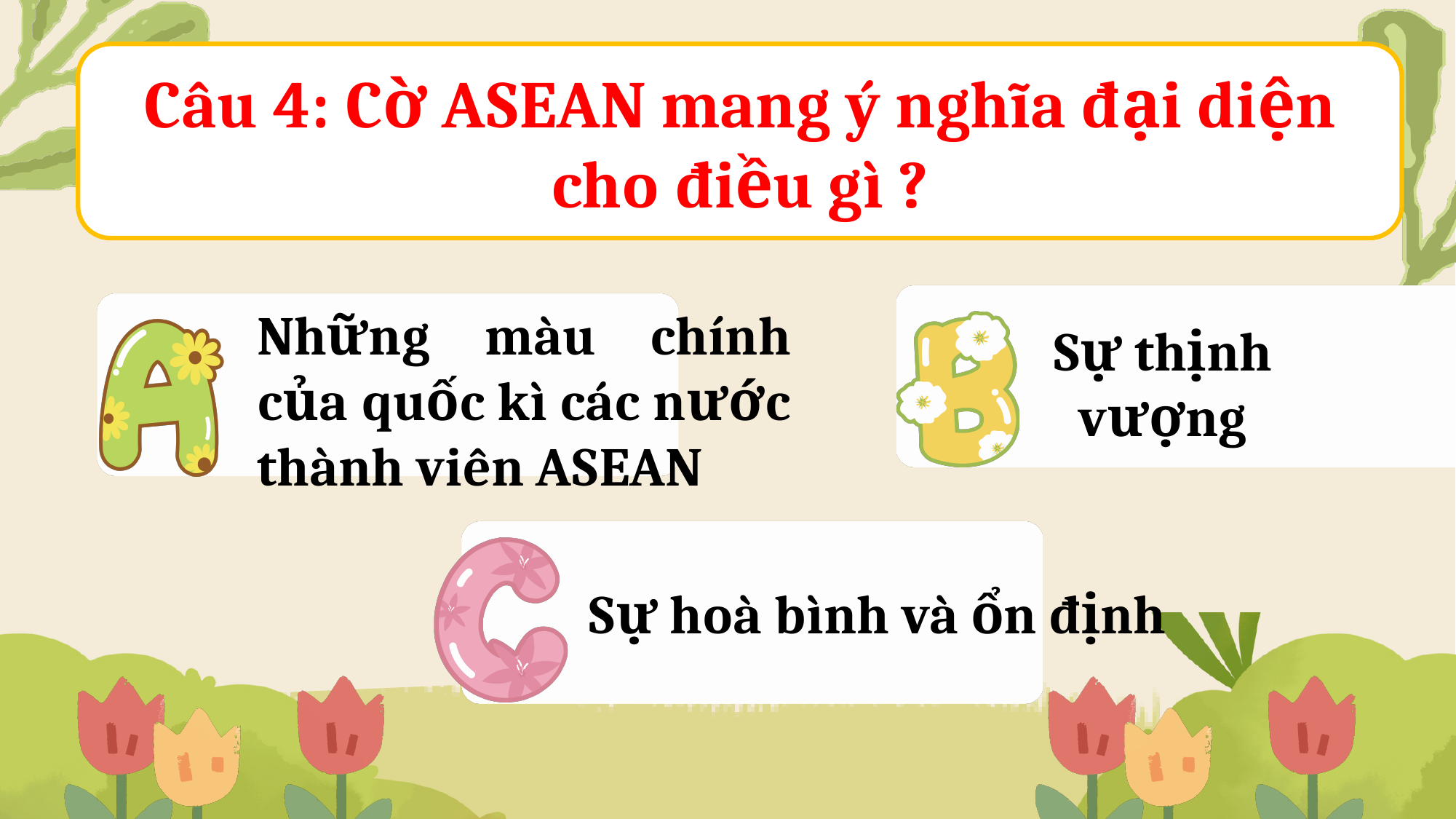

Câu 4: Cờ ASEAN mang ý nghĩa đại diện cho điều gì ?

Sự thịnh vượng

Những màu chính của quốc kì các nước thành viên ASEAN

Sự hoà bình và ổn định